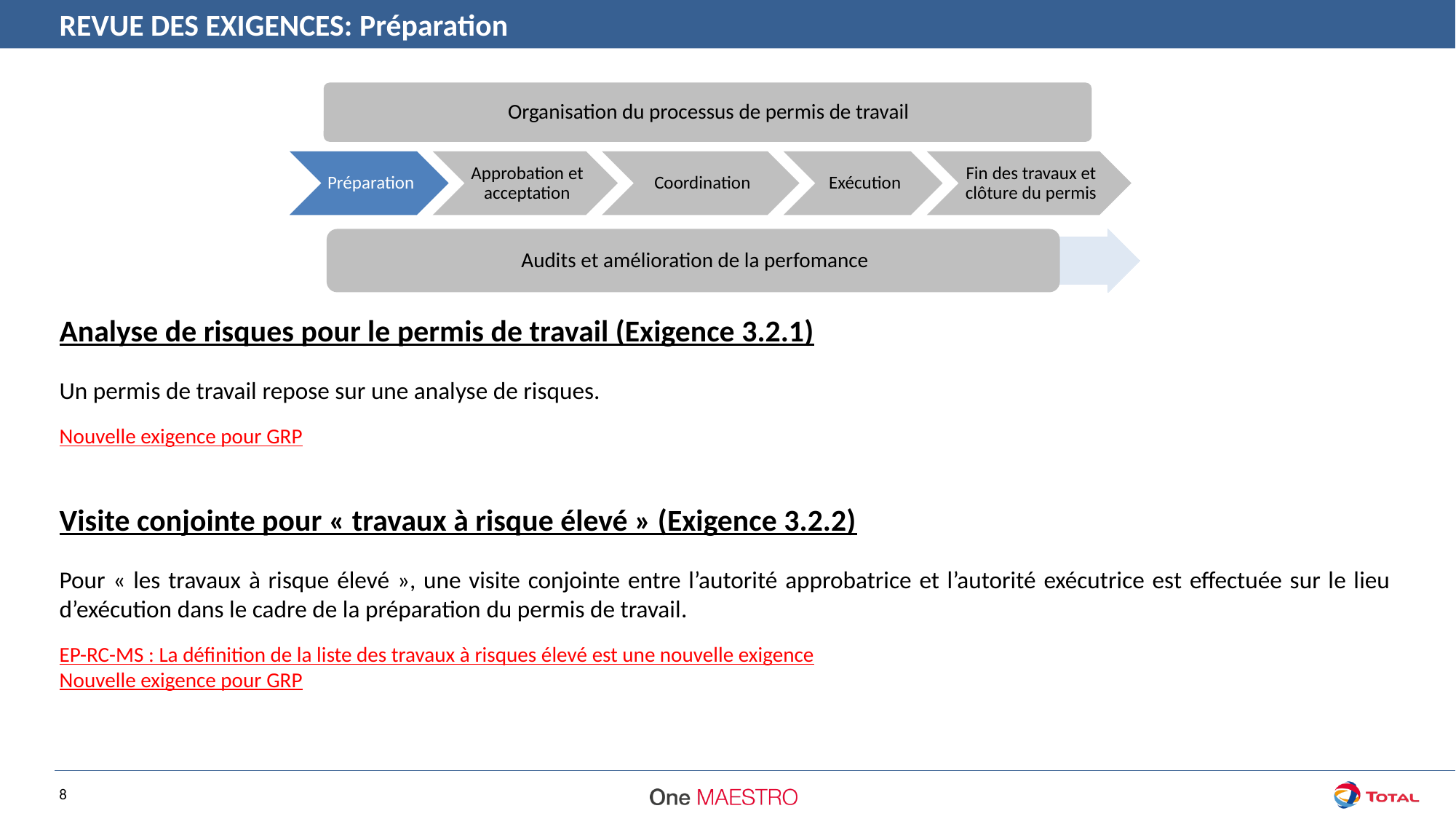

REVUE DES EXIGENCES: Préparation
Organisation du processus de permis de travail
Préparation
Approbation et acceptation
Coordination
Exécution
Fin des travaux et clôture du permis
Audits et amélioration de la perfomance
Analyse de risques pour le permis de travail (Exigence 3.2.1)
Un permis de travail repose sur une analyse de risques.
Nouvelle exigence pour GRP

Visite conjointe pour « travaux à risque élevé » (Exigence 3.2.2)
Pour « les travaux à risque élevé », une visite conjointe entre l’autorité approbatrice et l’autorité exécutrice est effectuée sur le lieu d’exécution dans le cadre de la préparation du permis de travail.
EP-RC-MS : La définition de la liste des travaux à risques élevé est une nouvelle exigence
Nouvelle exigence pour GRP